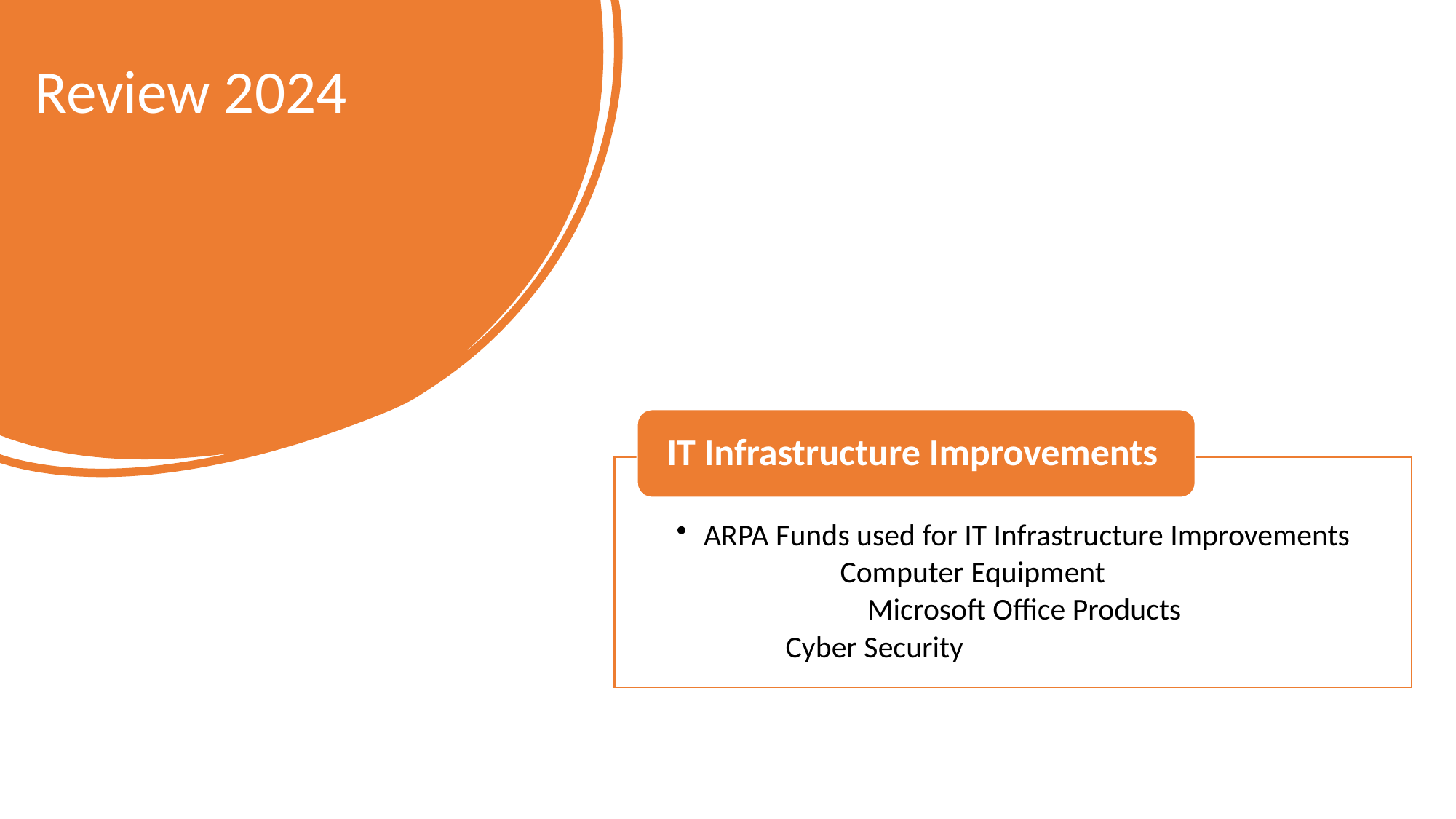

# Review 2024
ARPA Funds used for IT Infrastructure Improvements
		Computer Equipment
		Microsoft Office Products
	Cyber Security
IT Infrastructure Improvements